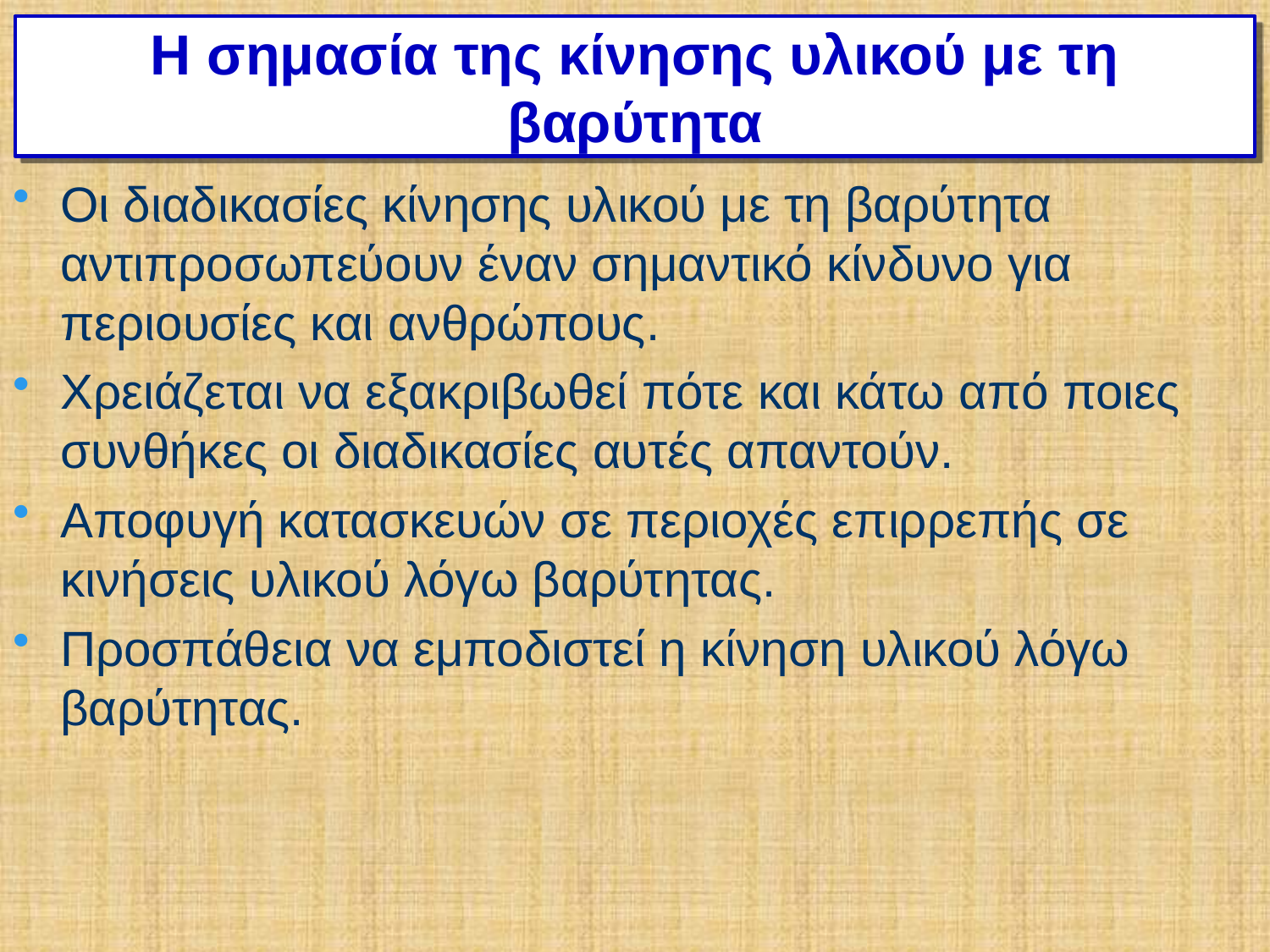

# Η σημασία της κίνησης υλικού με τη βαρύτητα
Οι διαδικασίες κίνησης υλικού με τη βαρύτητα αντιπροσωπεύουν έναν σημαντικό κίνδυνο για περιουσίες και ανθρώπους.
Χρειάζεται να εξακριβωθεί πότε και κάτω από ποιες συνθήκες οι διαδικασίες αυτές απαντούν.
Αποφυγή κατασκευών σε περιοχές επιρρεπής σε κινήσεις υλικού λόγω βαρύτητας.
Προσπάθεια να εμποδιστεί η κίνηση υλικού λόγω βαρύτητας.